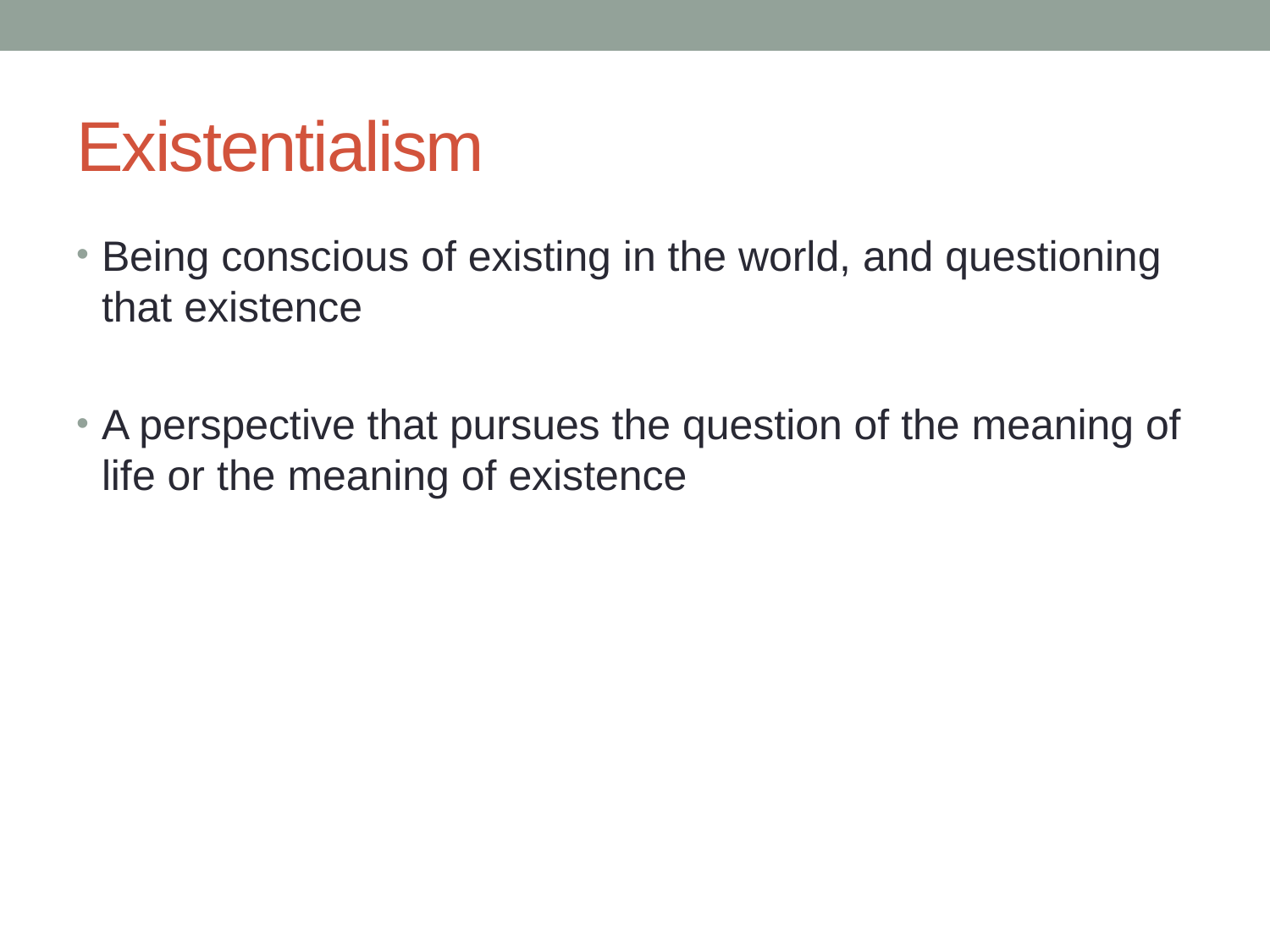

# Existentialism
Being conscious of existing in the world, and questioning that existence

A perspective that pursues the question of the meaning of life or the meaning of existence